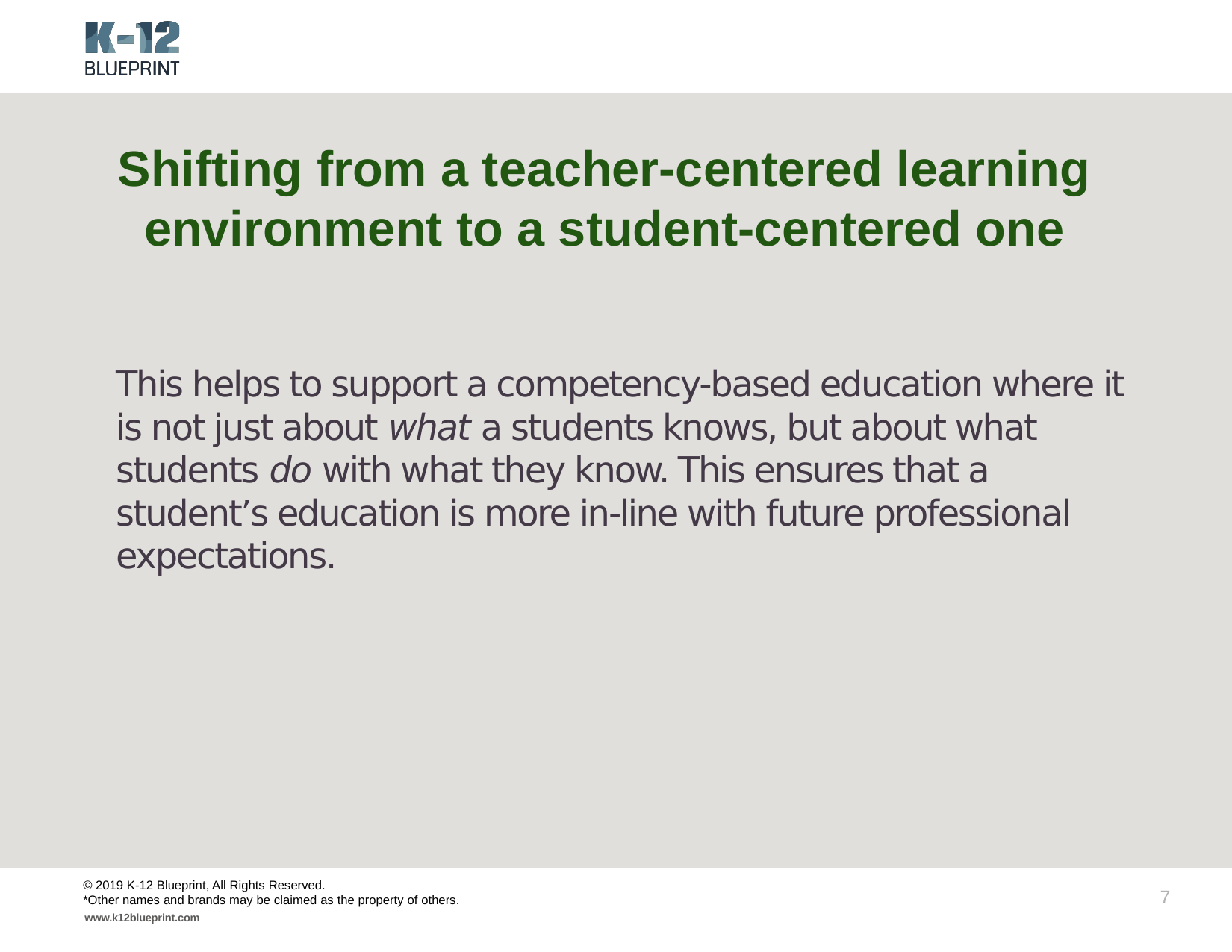

# Shifting from a teacher-centered learning environment to a student-centered one
This helps to support a competency-based education where it is not just about what a students knows, but about what students do with what they know. This ensures that a student’s education is more in-line with future professional expectations.
© 2019 K-12 Blueprint, All Rights Reserved.
*Other names and brands may be claimed as the property of others.
7